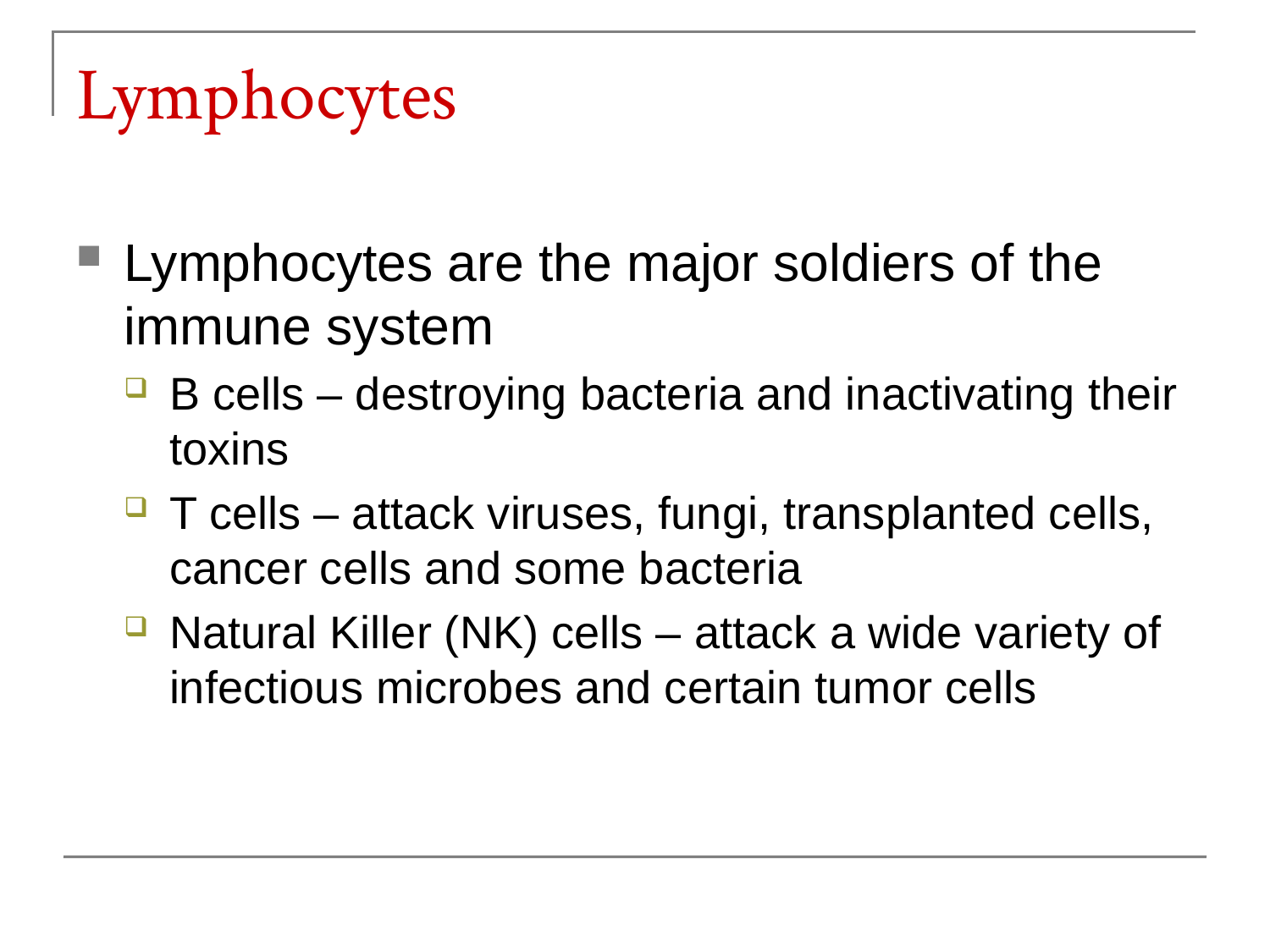

# Lymphocytes
Lymphocytes are the major soldiers of the immune system
B cells – destroying bacteria and inactivating their toxins
T cells – attack viruses, fungi, transplanted cells, cancer cells and some bacteria
Natural Killer (NK) cells – attack a wide variety of infectious microbes and certain tumor cells